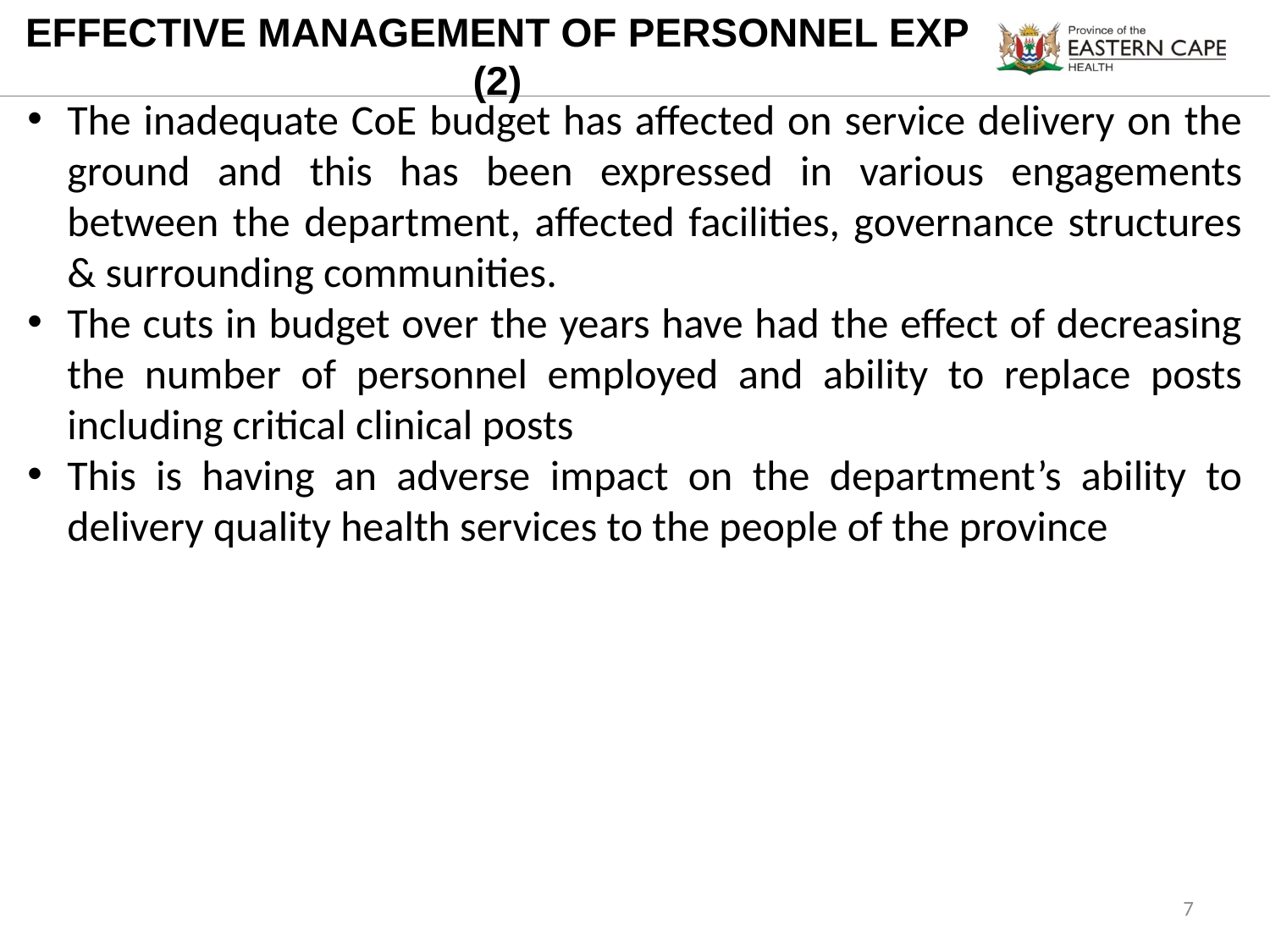

# EFFECTIVE MANAGEMENT OF PERSONNEL EXP (2)
The inadequate CoE budget has affected on service delivery on the ground and this has been expressed in various engagements between the department, affected facilities, governance structures & surrounding communities.
The cuts in budget over the years have had the effect of decreasing the number of personnel employed and ability to replace posts including critical clinical posts
This is having an adverse impact on the department’s ability to delivery quality health services to the people of the province

7